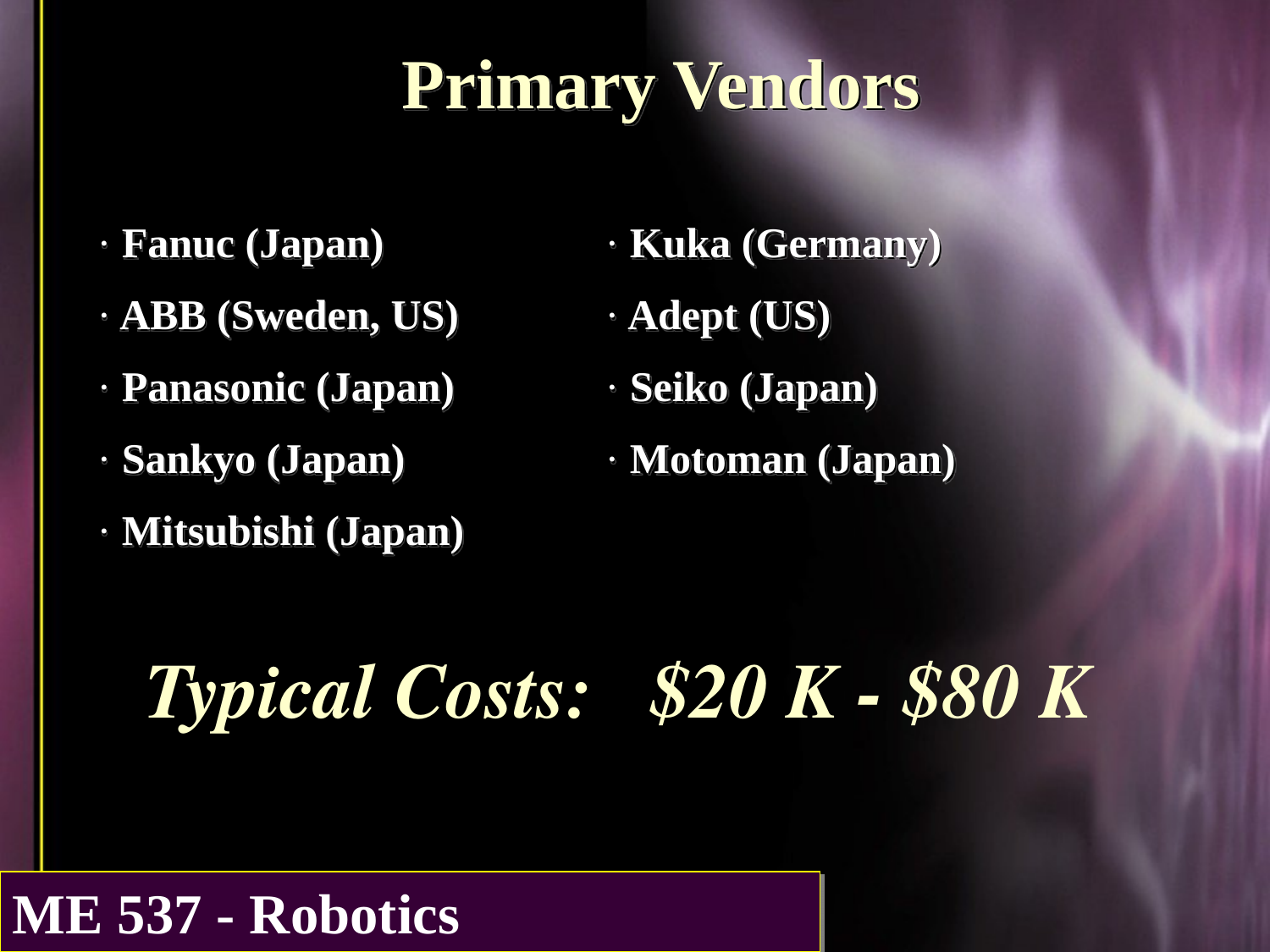

Primary Vendors

· Fanuc (Japan)		· Kuka (Germany)
· ABB (Sweden, US)		· Adept (US)
· Panasonic (Japan)		· Seiko (Japan)
· Sankyo (Japan)		· Motoman (Japan)
· Mitsubishi (Japan)
Typical Costs:   $20 K - $80 K